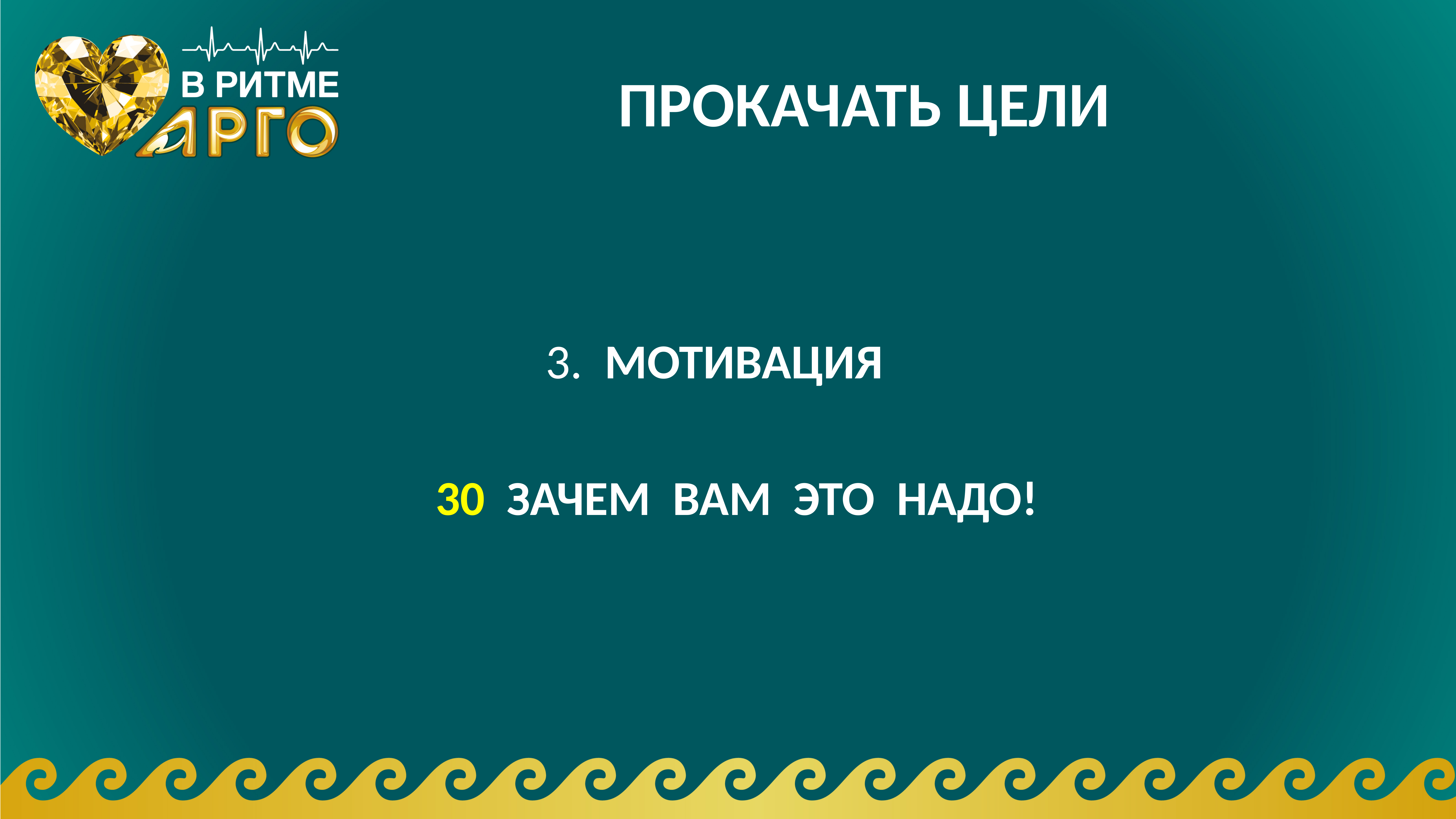

# ПРОКАЧАТЬ ЦЕЛИ

                                          3.  МОТИВАЦИЯ

                                30  ЗАЧЕМ  ВАМ  ЭТО  НАДО!